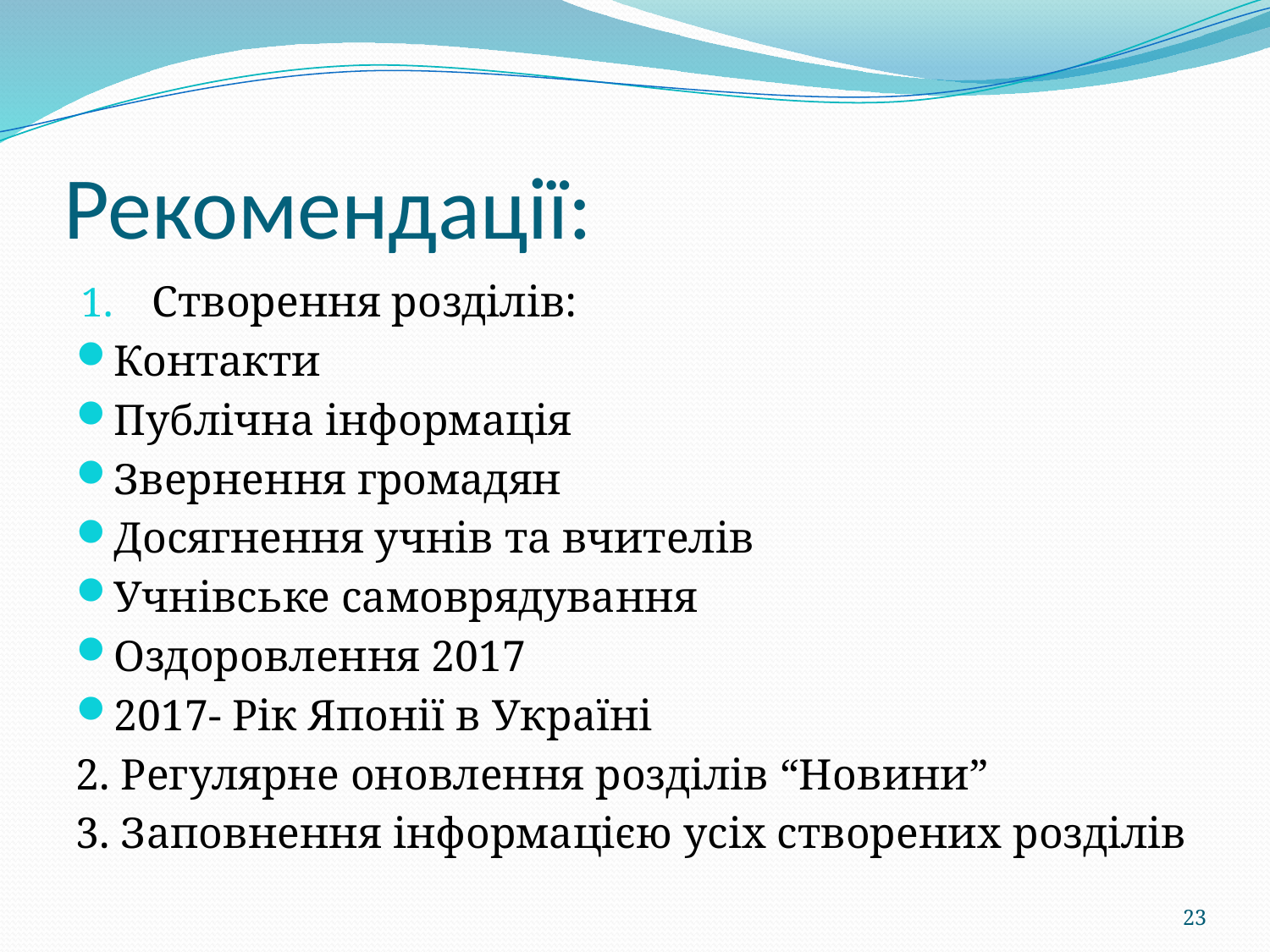

# Рекомендації:
Створення розділів:
Контакти
Публічна інформація
Звернення громадян
Досягнення учнів та вчителів
Учнівське самоврядування
Оздоровлення 2017
2017- Рік Японії в Україні
2. Регулярне оновлення розділів “Новини”
3. Заповнення інформацією усіх створених розділів
23